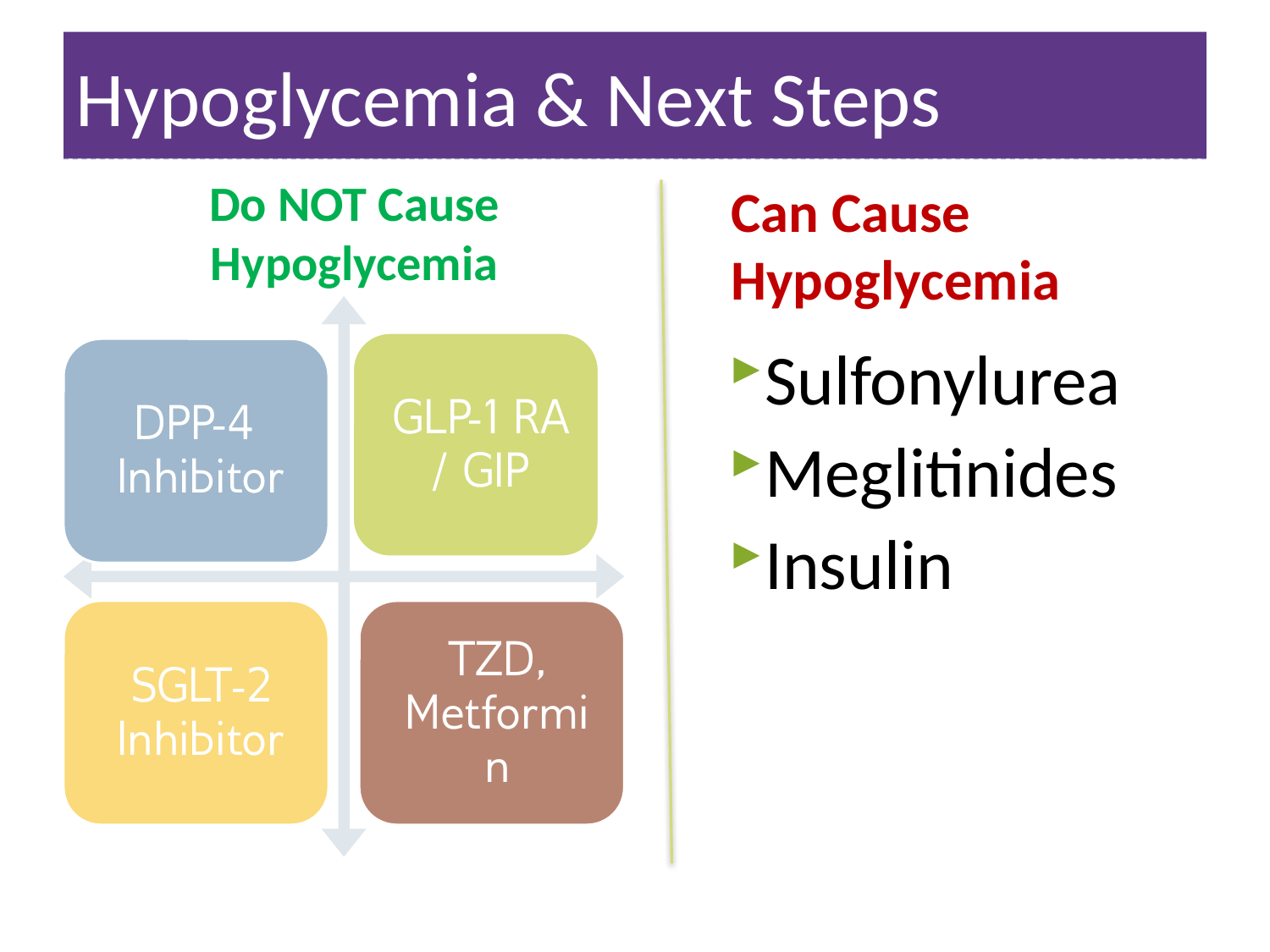

# Hypoglycemia & Next Steps
Do NOT Cause Hypoglycemia
Can Cause Hypoglycemia
DPP-4  Inhibitor
GLP-1 RA / GIP
SGLT-2 Inhibitor
TZD, Metformin
Sulfonylurea
Meglitinides
Insulin